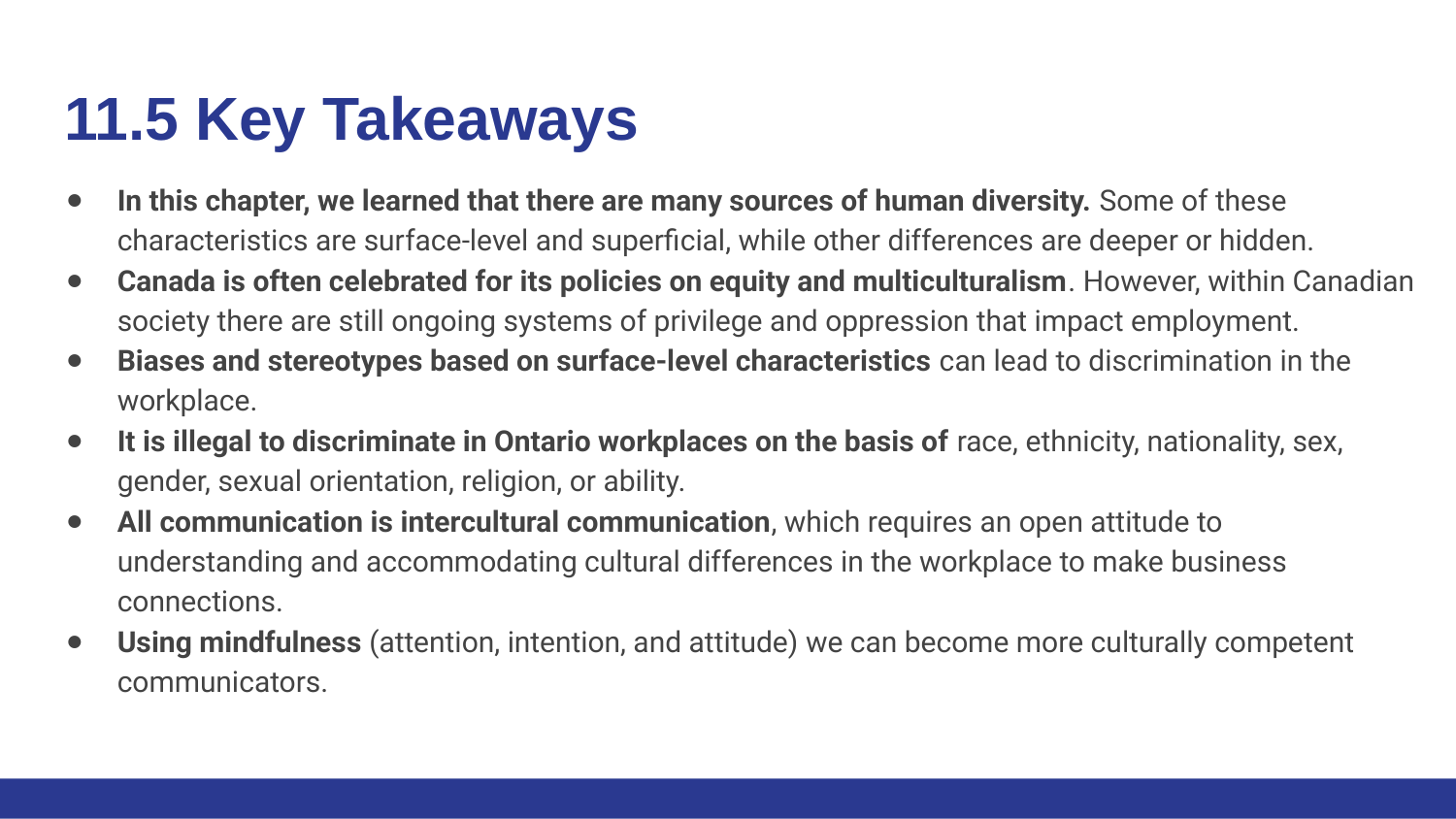

# 11.5 Key Takeaways
In this chapter, we learned that there are many sources of human diversity. Some of these characteristics are surface-level and superficial, while other differences are deeper or hidden.
Canada is often celebrated for its policies on equity and multiculturalism. However, within Canadian society there are still ongoing systems of privilege and oppression that impact employment.
Biases and stereotypes based on surface-level characteristics can lead to discrimination in the workplace.
It is illegal to discriminate in Ontario workplaces on the basis of race, ethnicity, nationality, sex, gender, sexual orientation, religion, or ability.
All communication is intercultural communication, which requires an open attitude to understanding and accommodating cultural differences in the workplace to make business connections.
Using mindfulness (attention, intention, and attitude) we can become more culturally competent communicators.